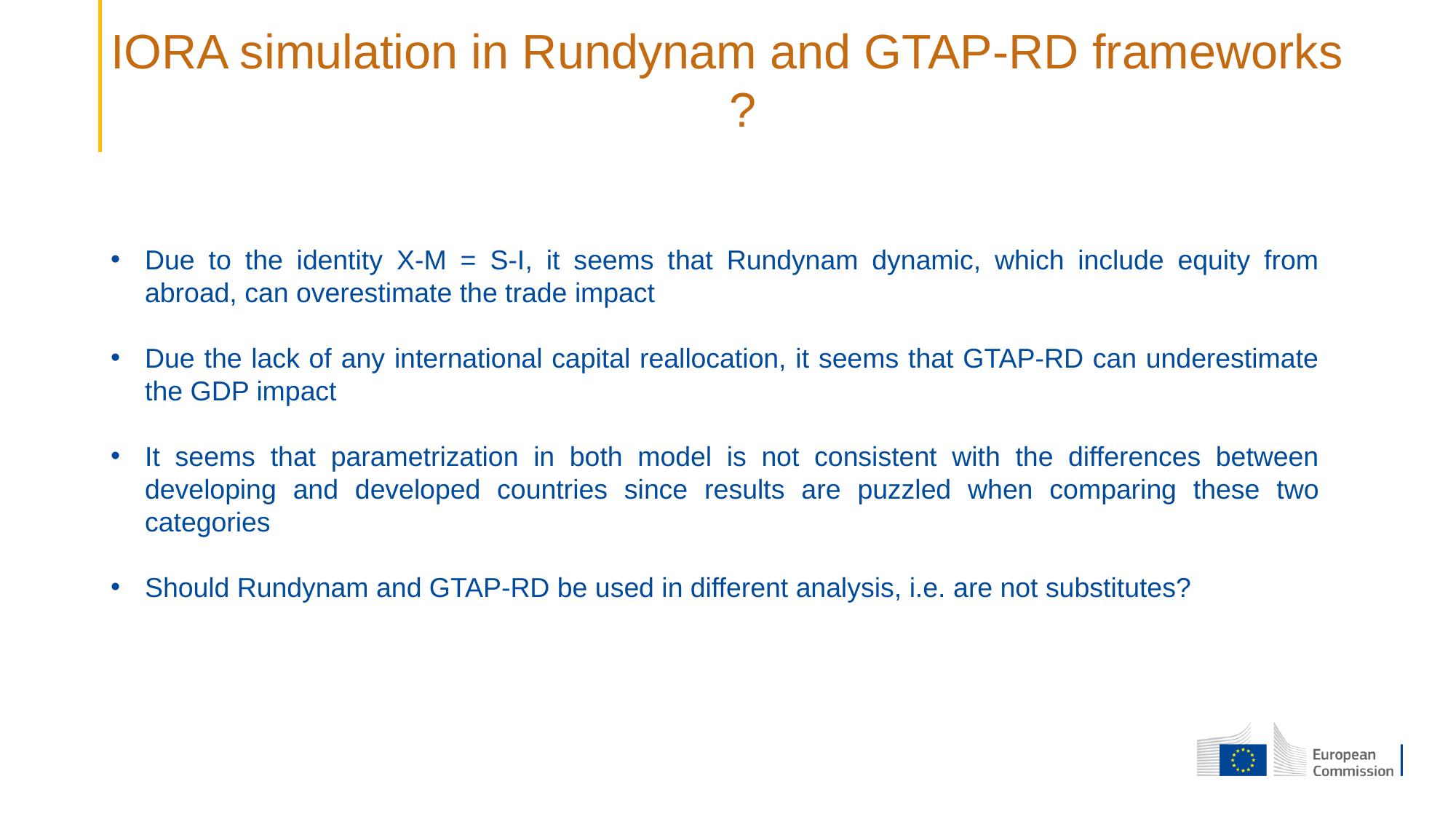

IORA simulation in Rundynam and GTAP-RD frameworks
?
Due to the identity X-M = S-I, it seems that Rundynam dynamic, which include equity from abroad, can overestimate the trade impact

Due the lack of any international capital reallocation, it seems that GTAP-RD can underestimate the GDP impact

It seems that parametrization in both model is not consistent with the differences between developing and developed countries since results are puzzled when comparing these two categories

Should Rundynam and GTAP-RD be used in different analysis, i.e. are not substitutes?